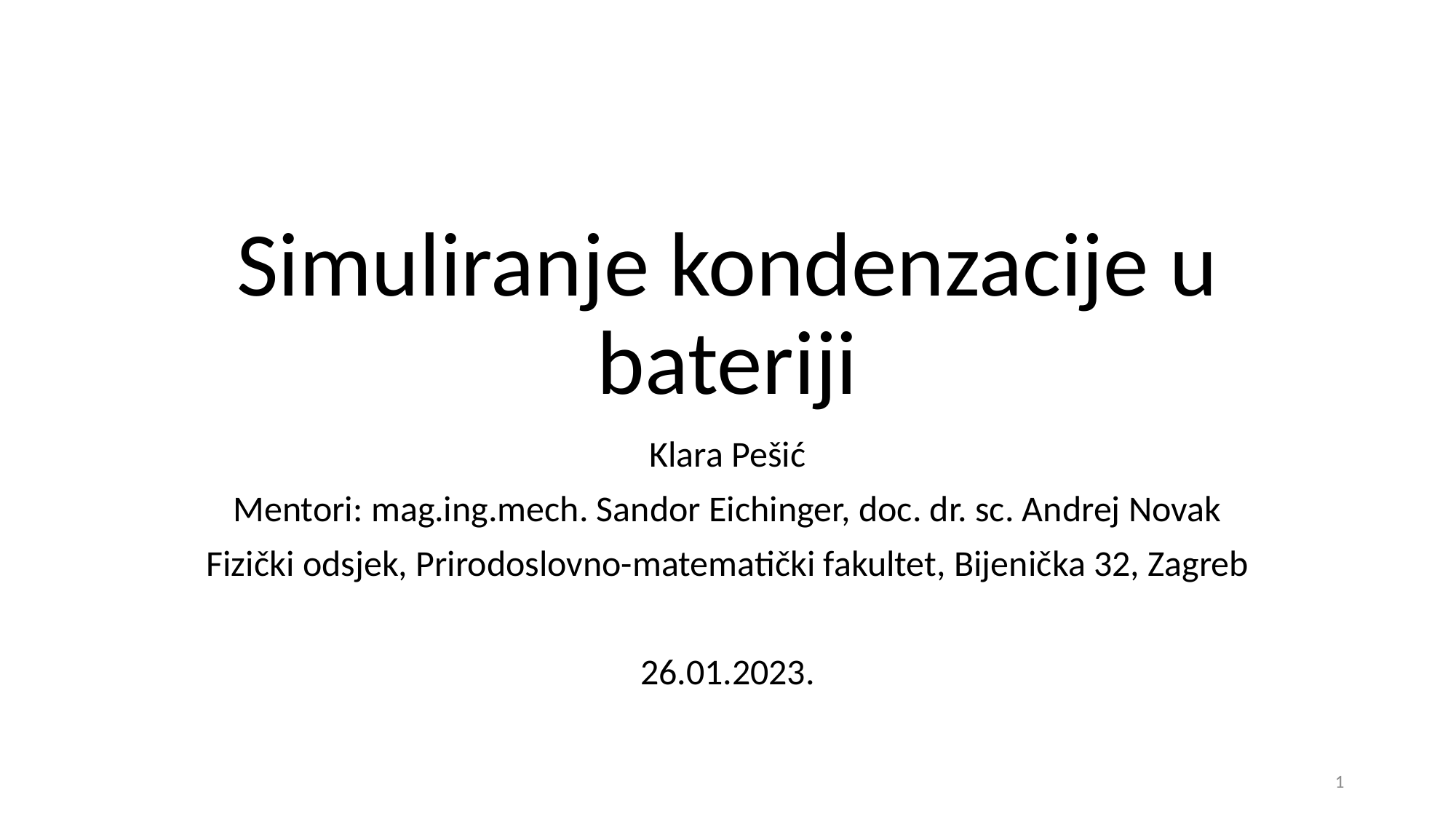

# Simuliranje kondenzacije u bateriji
Klara Pešić
Mentori: mag.ing.mech. Sandor Eichinger, doc. dr. sc. Andrej Novak
Fizički odsjek, Prirodoslovno-matematički fakultet, Bijenička 32, Zagreb

26.01.2023.
1